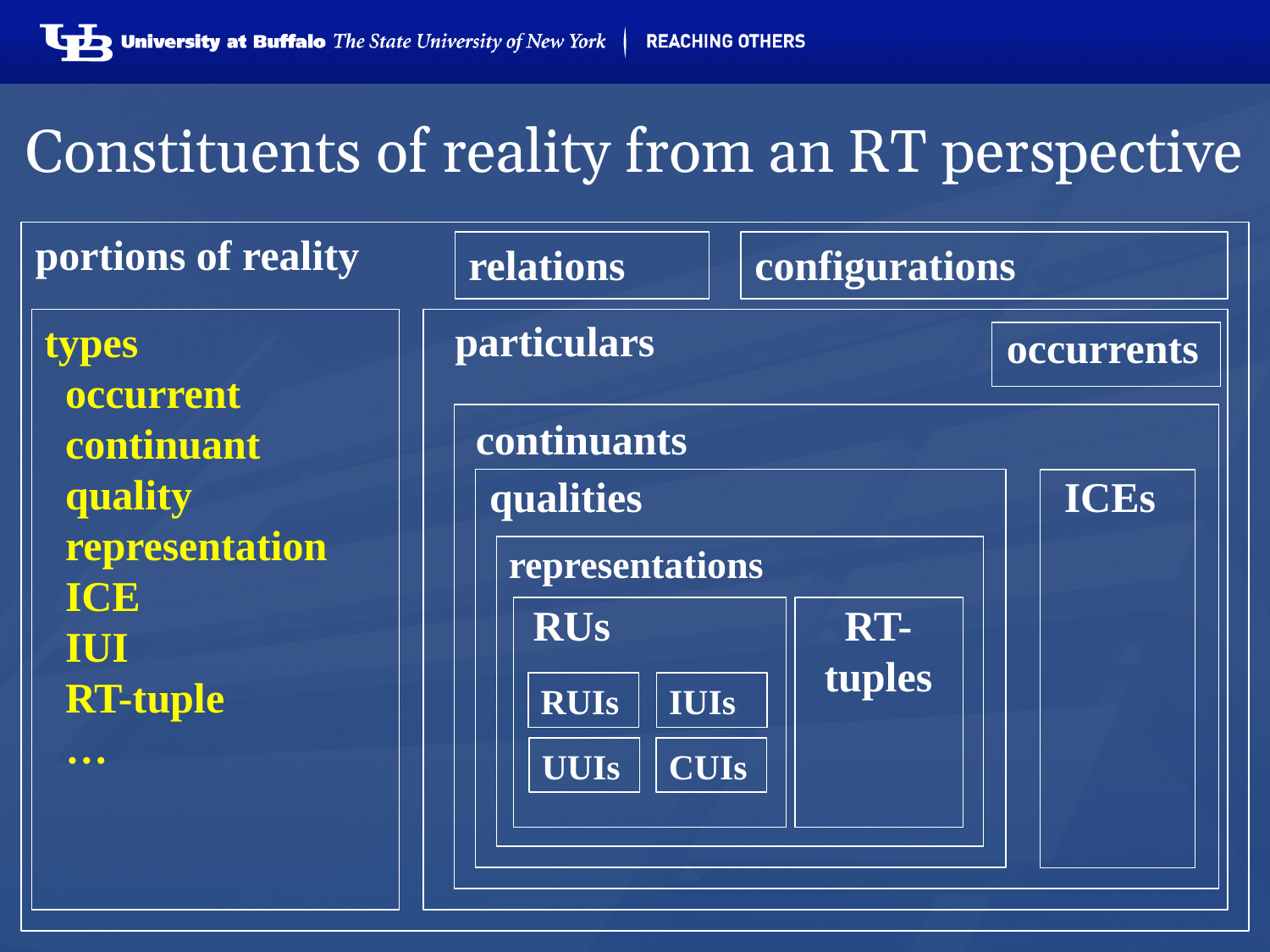

# Constituents of reality from an RT perspective
portions of reality

relations

configurations

particulars
types
  occurrent
  continuant
  quality
  representation
  ICE
  IUI
  RT-tuple
  …

occurrents

continuants
 qualities

ICEs

representations

RUs

RT-tuples

IUIs

RUIs

UUIs

CUIs